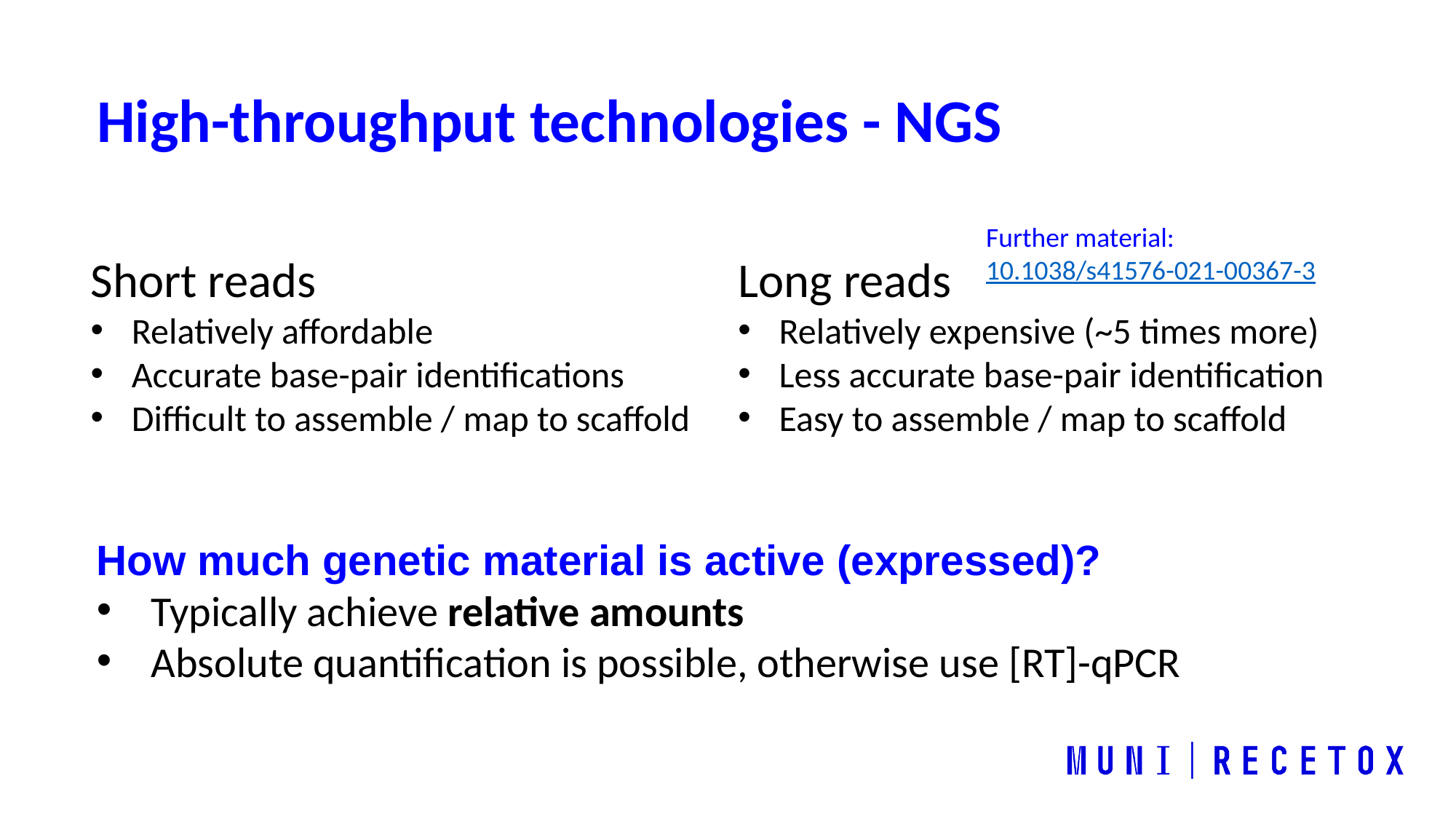

High-throughput technologies - NGS
Short reads
Relatively affordable
Accurate base-pair identifications
Difficult to assemble / map to scaffold
Long reads
Relatively expensive (~5 times more)
Less accurate base-pair identification
Easy to assemble / map to scaffold
Further material: 10.1038/s41576-021-00367-3

How much genetic material is active (expressed)?
Typically achieve relative amounts
Absolute quantification is possible, otherwise use [RT]-qPCR